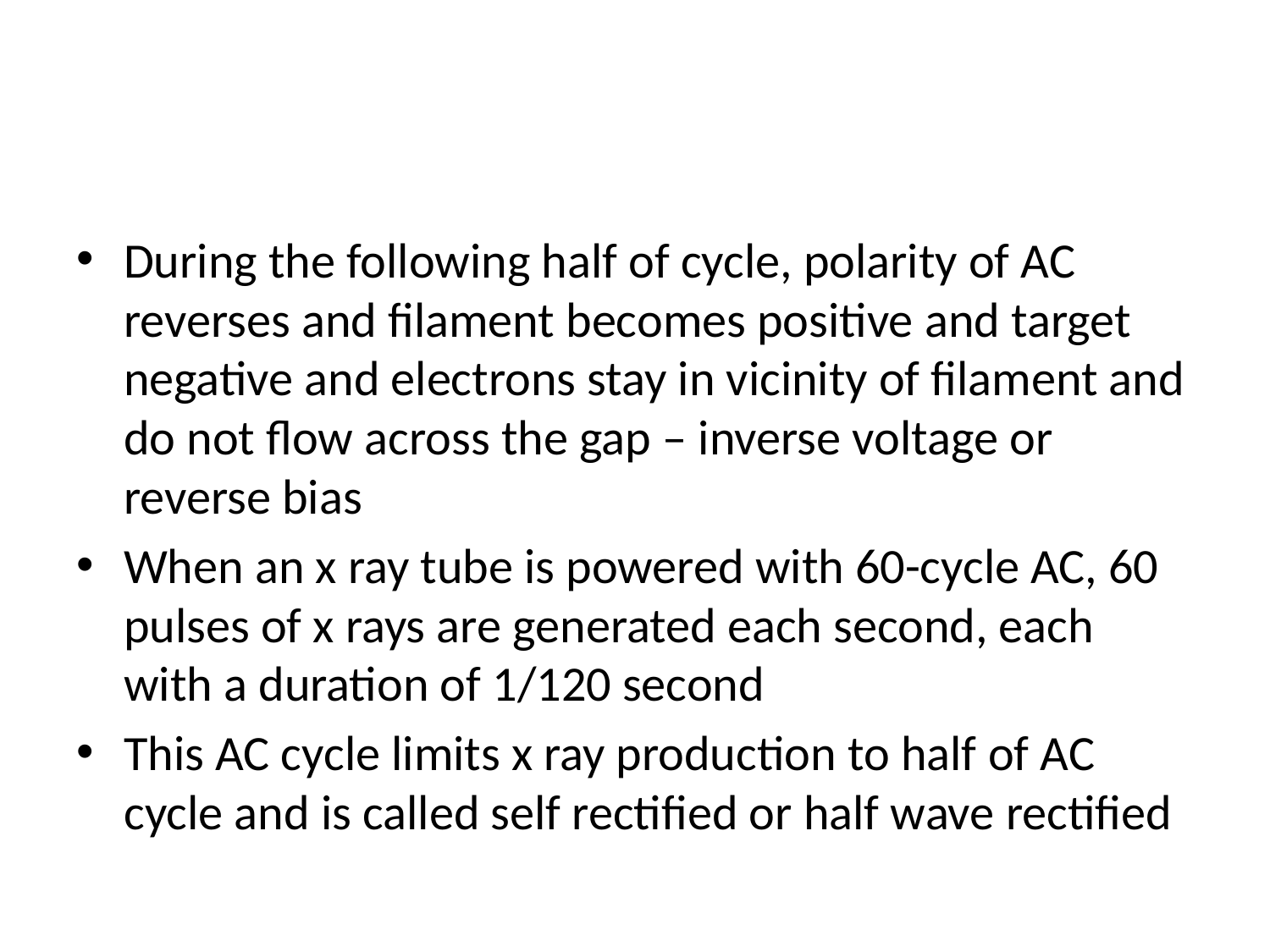

#
During the following half of cycle, polarity of AC reverses and filament becomes positive and target negative and electrons stay in vicinity of filament and do not flow across the gap – inverse voltage or reverse bias
When an x ray tube is powered with 60-cycle AC, 60 pulses of x rays are generated each second, each with a duration of 1/120 second
This AC cycle limits x ray production to half of AC cycle and is called self rectified or half wave rectified